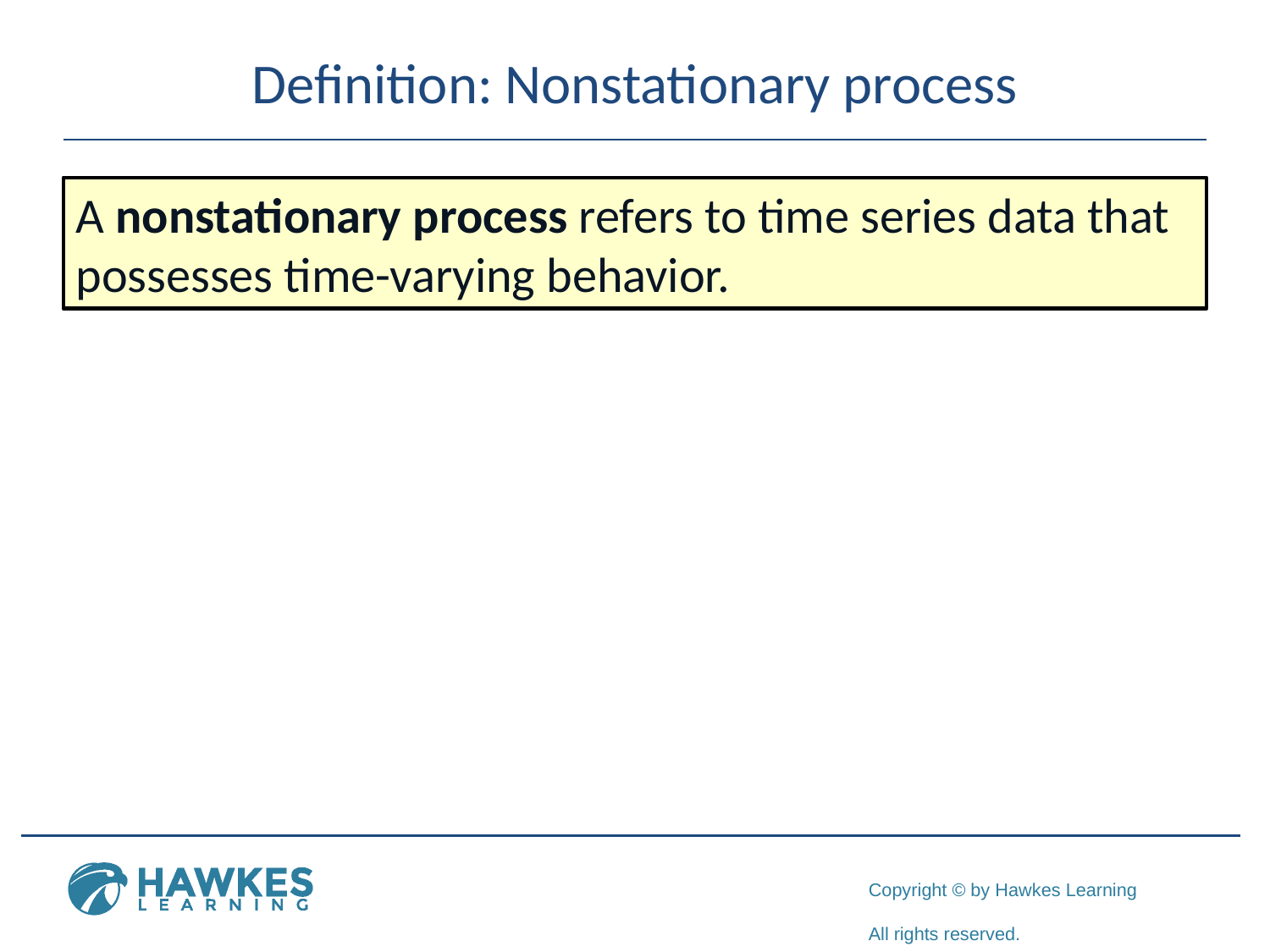

# Definition: Nonstationary process
A nonstationary process refers to time series data that possesses time-varying behavior.